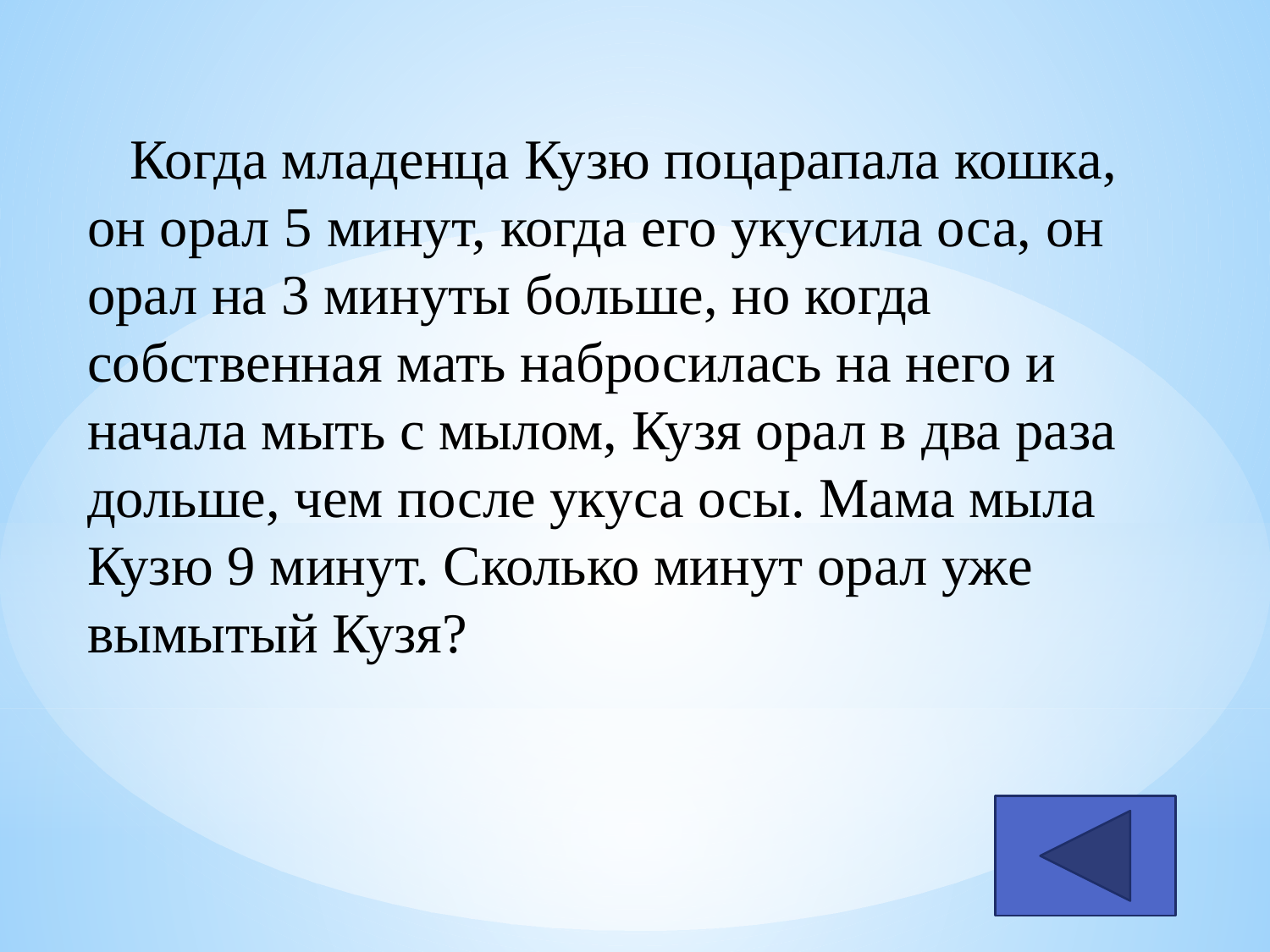

Когда младенца Кузю поцарапала кошка, он орал 5 минут, когда его укусила оса, он орал на 3 минуты больше, но когда собственная мать набросилась на него и начала мыть с мылом, Кузя орал в два раза дольше, чем после укуса осы. Мама мыла Кузю 9 минут. Сколько минут орал уже вымытый Кузя?